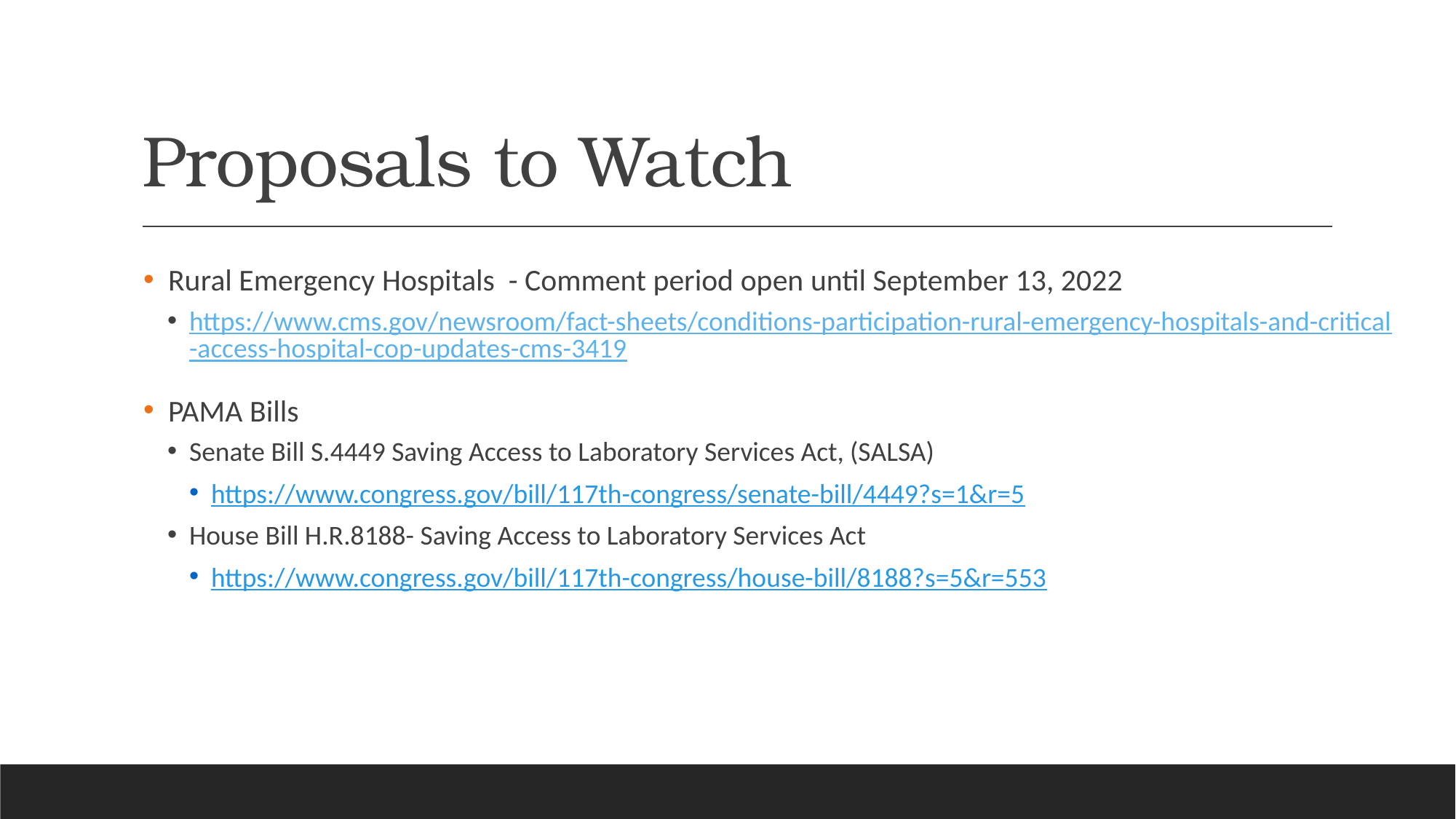

# Proposals to Watch
  Rural Emergency Hospitals  - Comment period open until September 13, 2022
https://www.cms.gov/newsroom/fact-sheets/conditions-participation-rural-emergency-hospitals-and-critical-access-hospital-cop-updates-cms-3419
  PAMA Bills
Senate Bill S.4449 Saving Access to Laboratory Services Act, (SALSA)
https://www.congress.gov/bill/117th-congress/senate-bill/4449?s=1&r=5
House Bill H.R.8188- Saving Access to Laboratory Services Act
https://www.congress.gov/bill/117th-congress/house-bill/8188?s=5&r=553